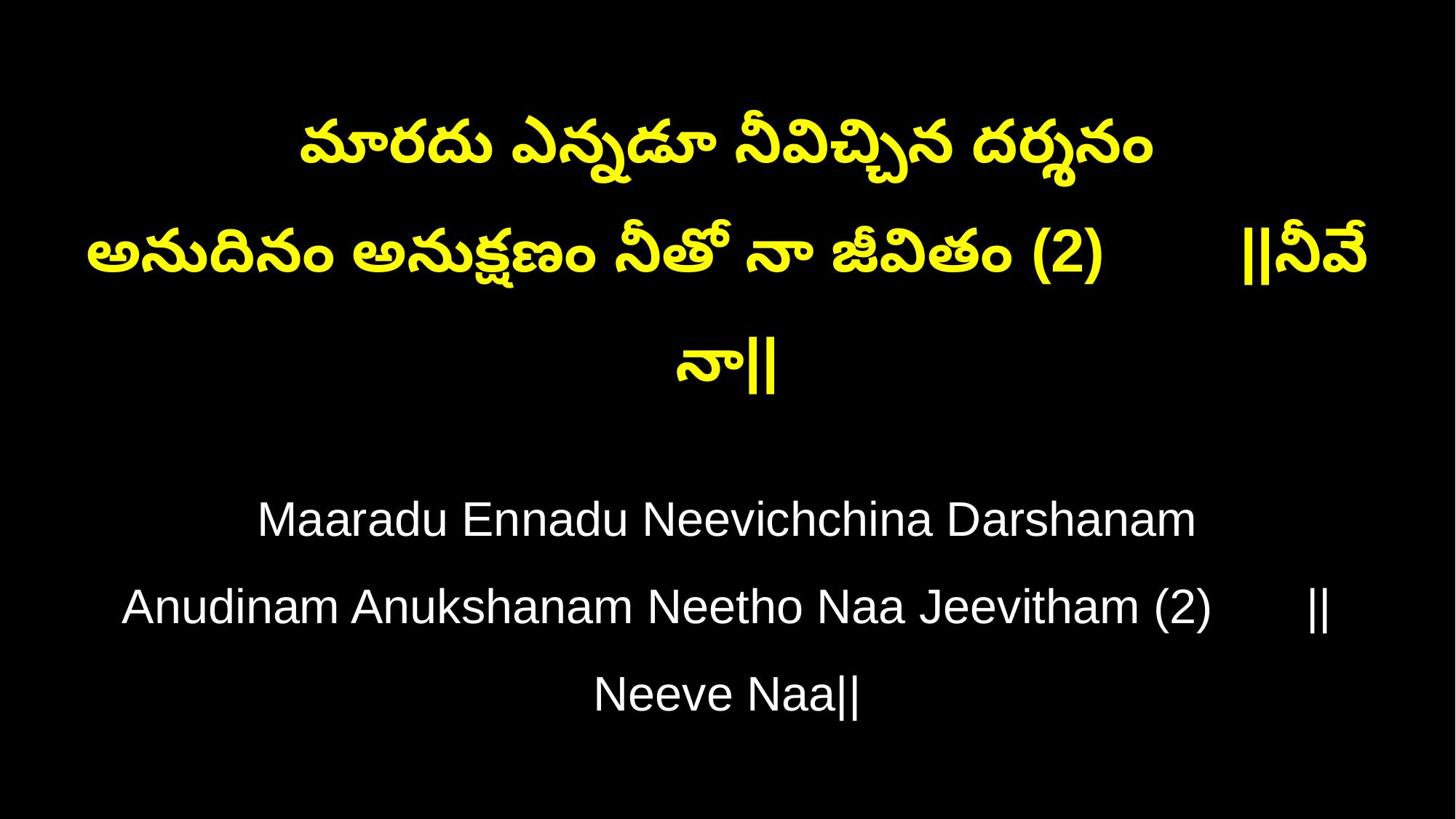

మారదు ఎన్నడూ నీవిచ్చిన దర్శనం
అనుదినం అనుక్షణం నీతో నా జీవితం (2)        ||నీవే నా||
Maaradu Ennadu Neevichchina Darshanam
Anudinam Anukshanam Neetho Naa Jeevitham (2)       ||Neeve Naa||